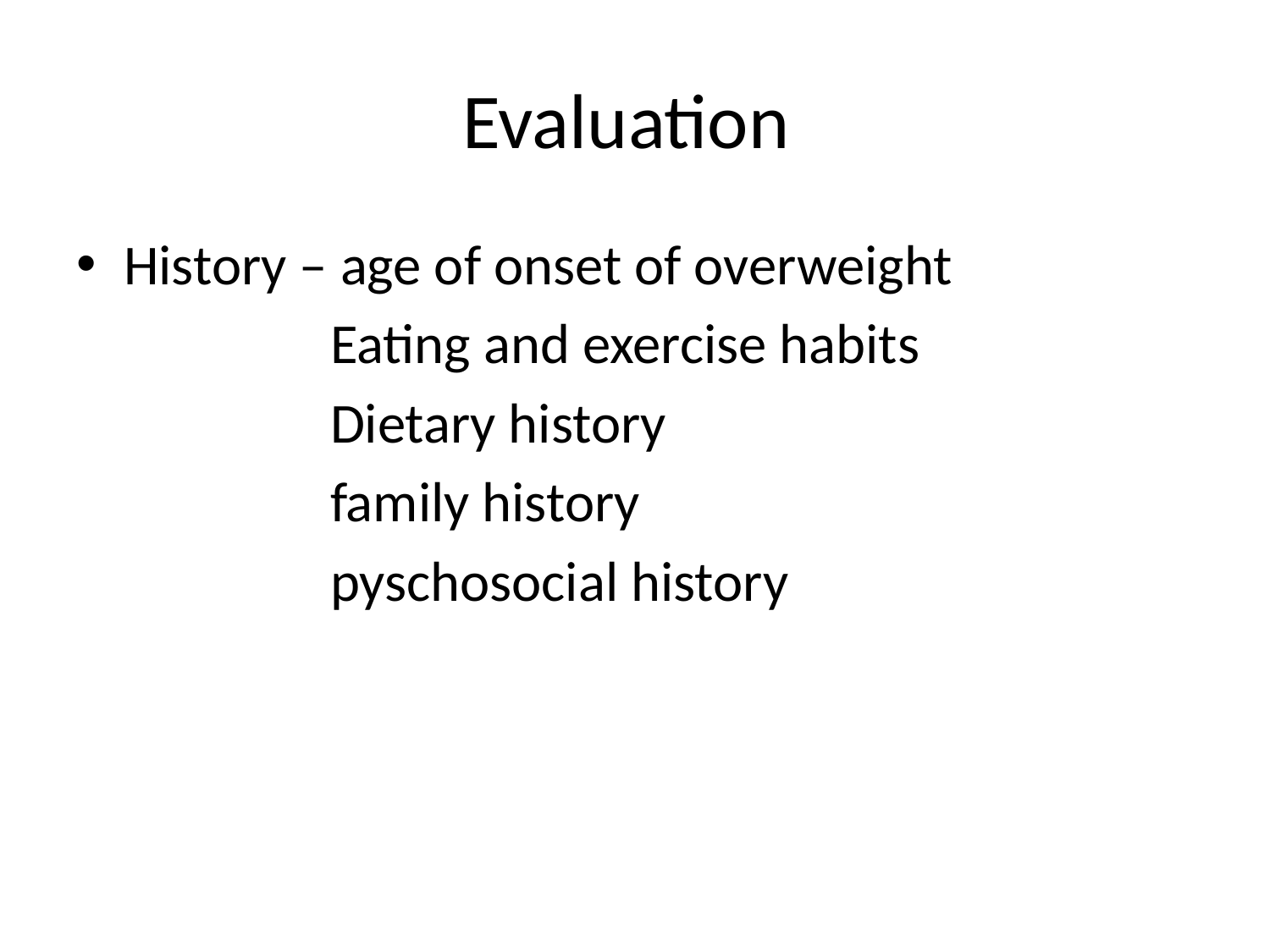

# Evaluation
History – age of onset of overweight
                    Eating and exercise habits
                    Dietary history
                    family history
                    pyschosocial history